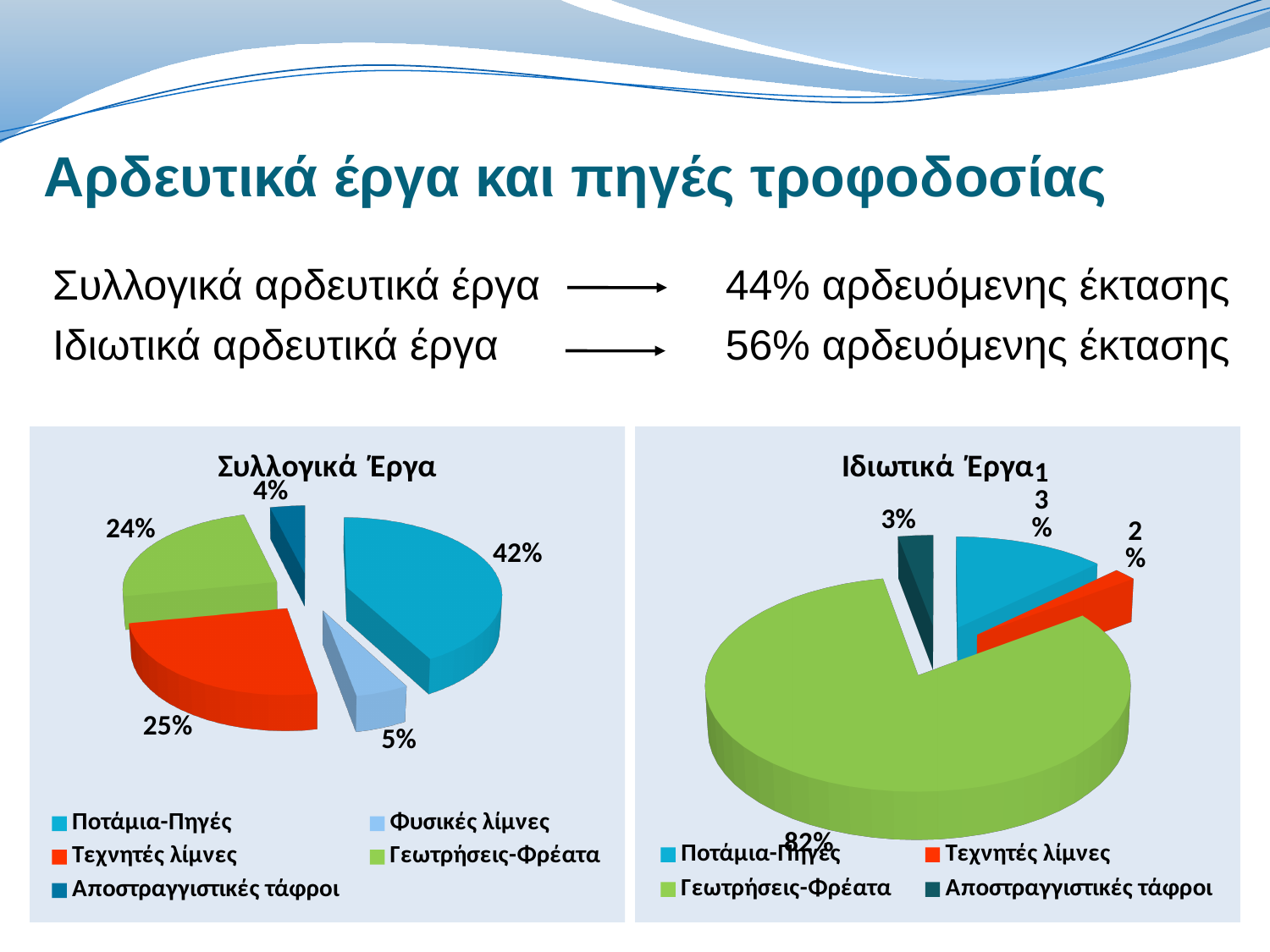

# Αρδευτικά έργα και πηγές τροφοδοσίας

Συλλογικά αρδευτικά έργα		44% αρδευόμενης έκτασης
Ιδιωτικά αρδευτικά έργα		56% αρδευόμενης έκτασης

[unsupported chart]

[unsupported chart]